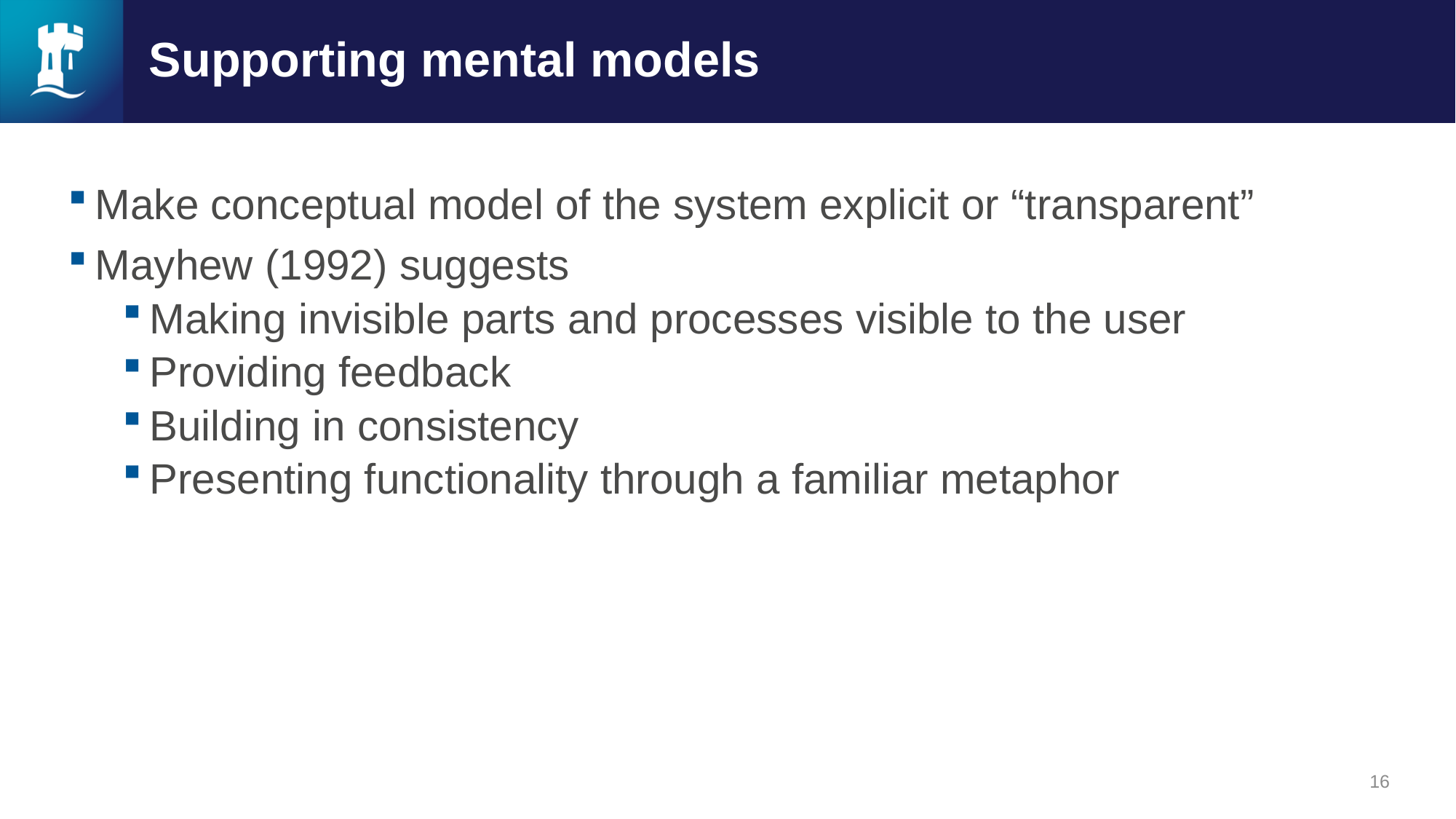

# Supporting mental models
Make conceptual model of the system explicit or “transparent”​
Mayhew (1992) suggests​
Making invisible parts and processes visible to the user​
Providing feedback​
Building in consistency​
Presenting functionality through a familiar metaphor

16